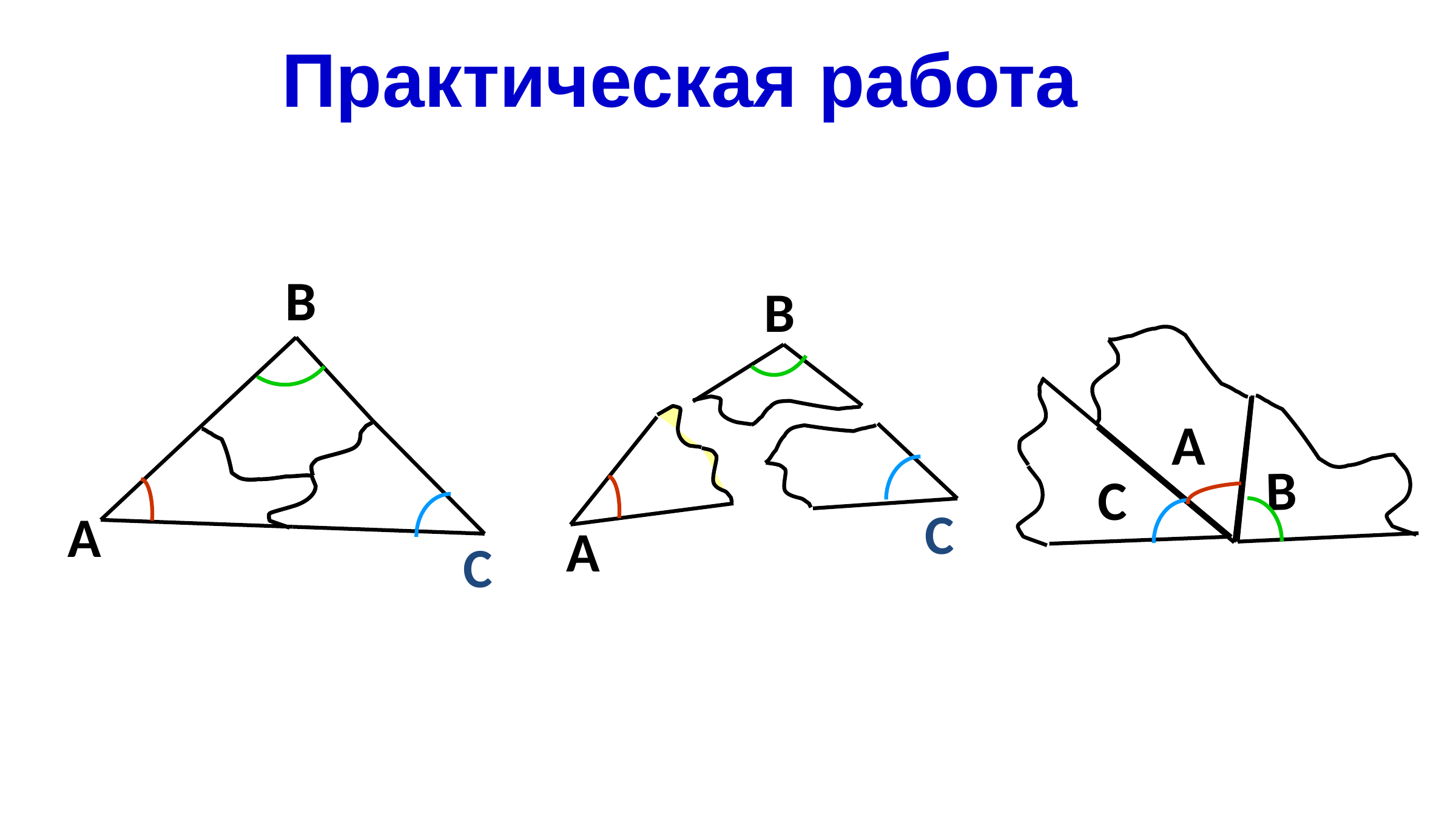

Практическая работа
В
В

В

В

А

С

С

А
А
С